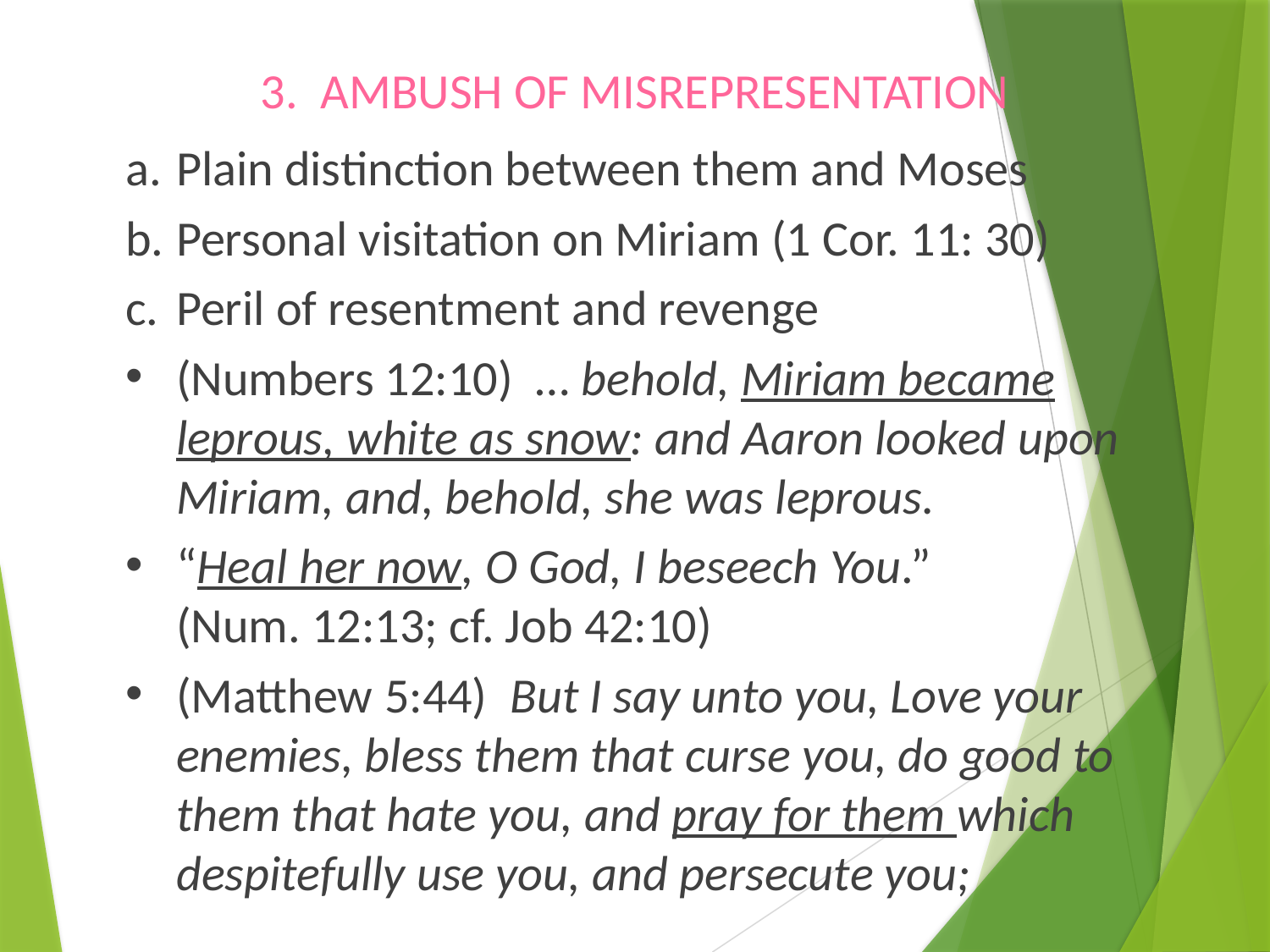

# 3.  AMBUSH OF MISREPRESENTATION
a.	Plain distinction between them and Moses
b.	Personal visitation on Miriam (1 Cor. 11: 30)
c.	Peril of resentment and revenge
(Numbers 12:10)  … behold, Miriam became leprous, white as snow: and Aaron looked upon Miriam, and, behold, she was leprous.
“Heal her now, O God, I beseech You.”
(Num. 12:13; cf. Job 42:10)
(Matthew 5:44)  But I say unto you, Love your enemies, bless them that curse you, do good to them that hate you, and pray for them which despitefully use you, and persecute you;